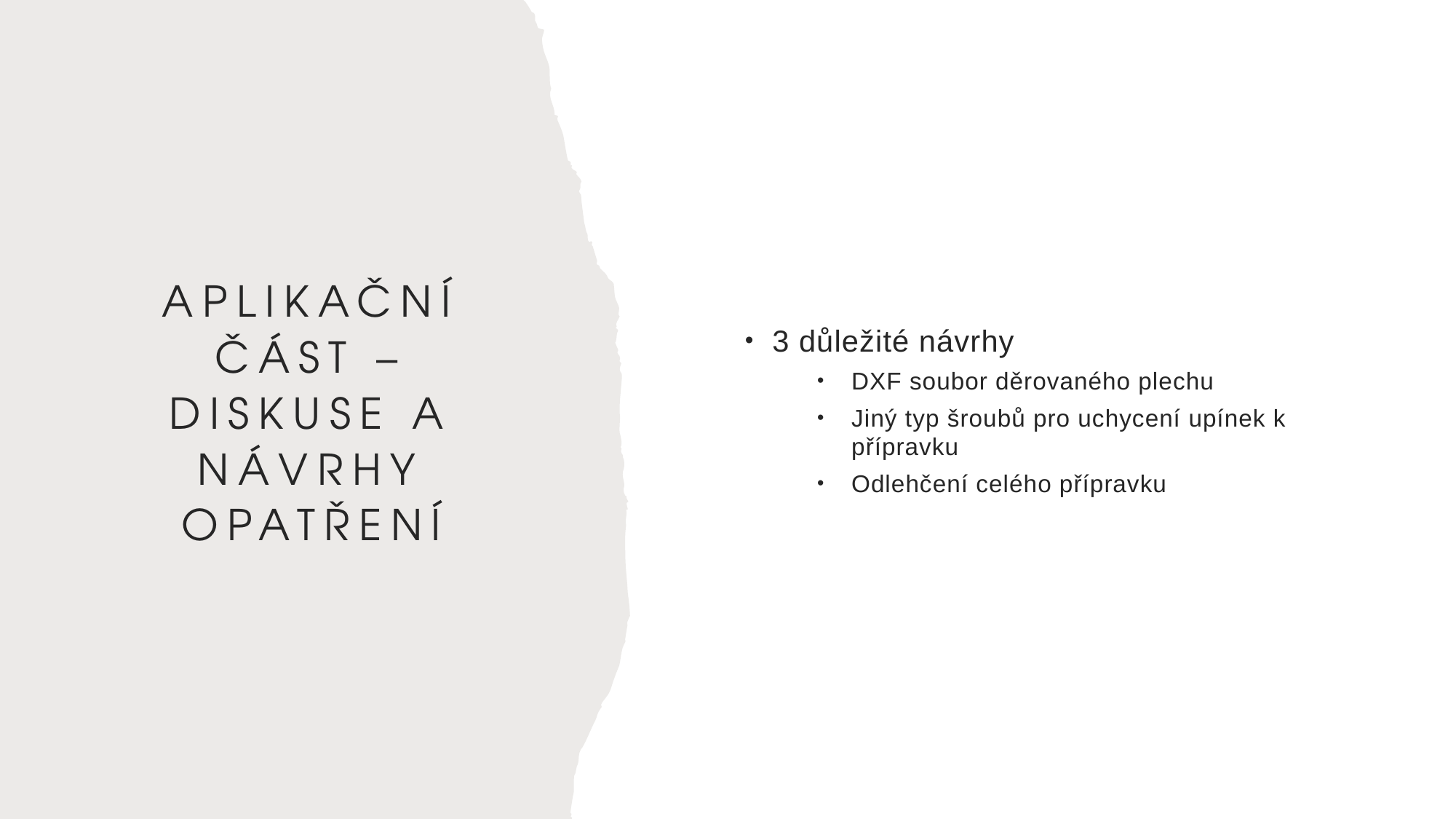

3 důležité návrhy
DXF soubor děrovaného plechu
Jiný typ šroubů pro uchycení upínek k přípravku
Odlehčení celého přípravku
# Aplikační část – diskuse a návrhy opatření